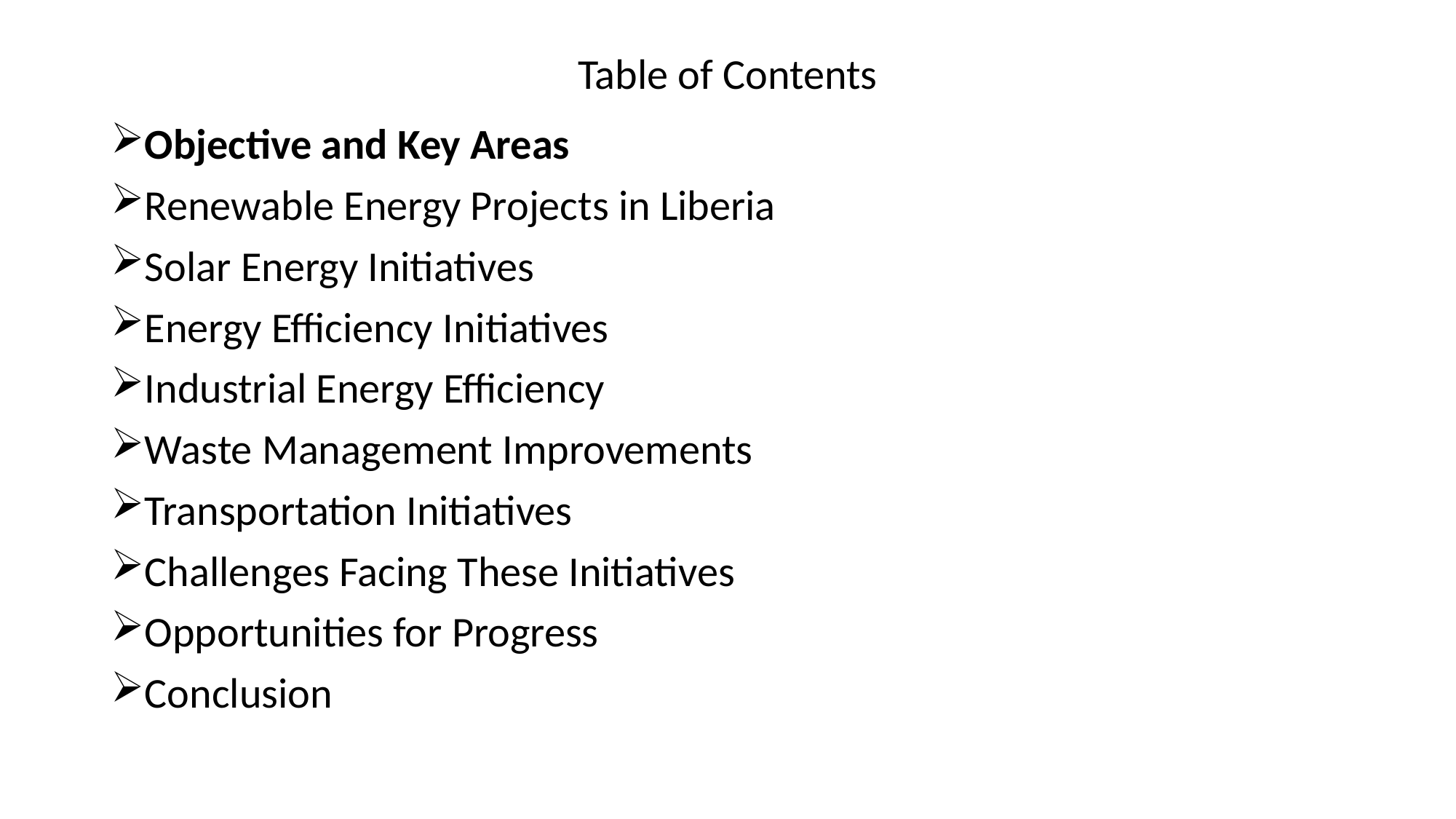

# Table of Contents
Objective and Key Areas
Renewable Energy Projects in Liberia
Solar Energy Initiatives
Energy Efficiency Initiatives
Industrial Energy Efficiency
Waste Management Improvements
Transportation Initiatives
Challenges Facing These Initiatives
Opportunities for Progress
Conclusion